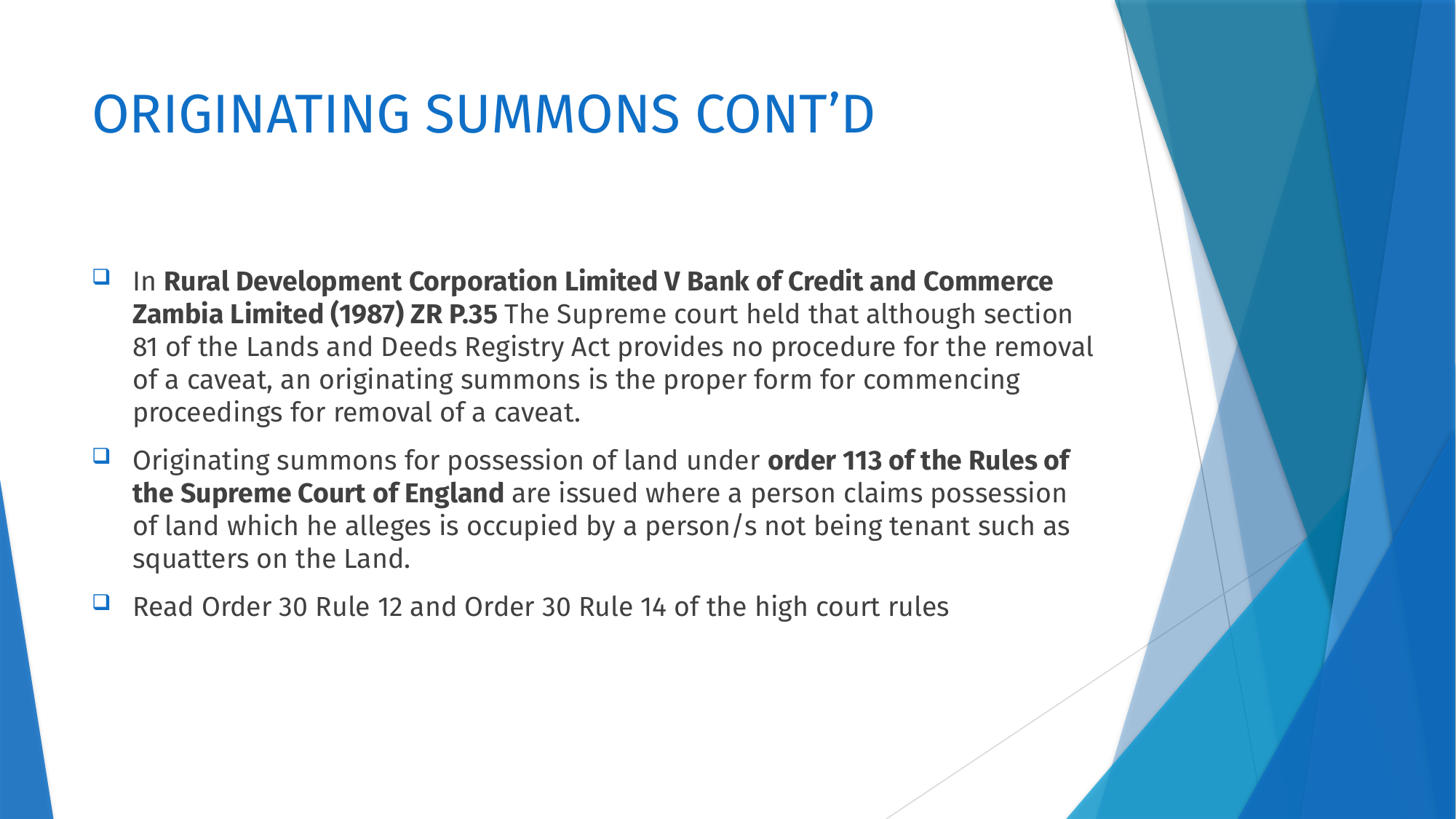

# ORIGINATING SUMMONS CONT’D
In Rural Development Corporation Limited V Bank of Credit and Commerce Zambia Limited (1987) ZR P.35 The Supreme court held that although section 81 of the Lands and Deeds Registry Act provides no procedure for the removal of a caveat, an originating summons is the proper form for commencing proceedings for removal of a caveat.
Originating summons for possession of land under order 113 of the Rules of the Supreme Court of England are issued where a person claims possession of land which he alleges is occupied by a person/s not being tenant such as squatters on the Land.
Read Order 30 Rule 12 and Order 30 Rule 14 of the high court rules